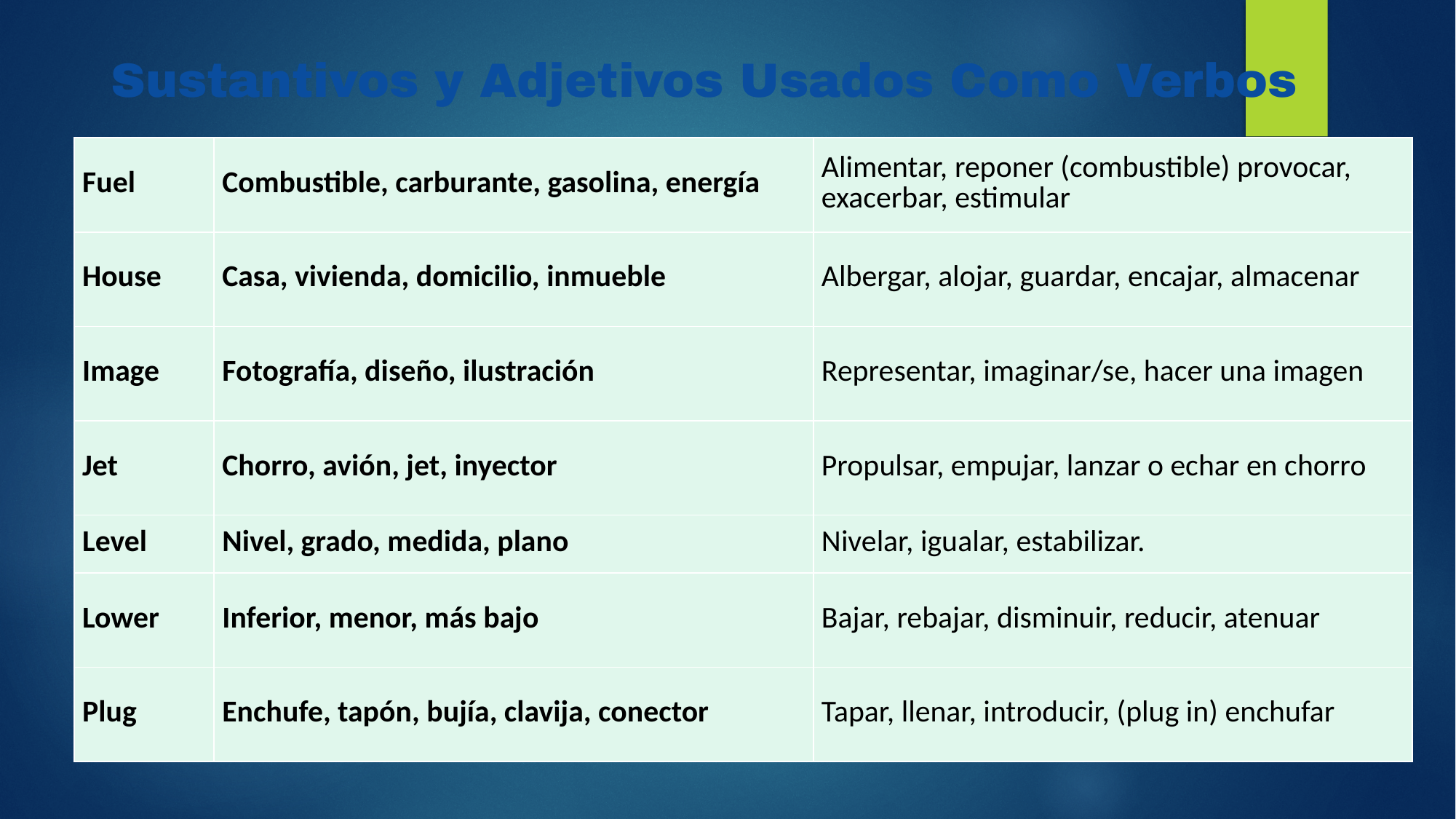

# Sustantivos y Adjetivos Usados Como Verbos
| Fuel | Combustible, carburante, gasolina, energía | Alimentar, reponer (combustible) provocar, exacerbar, estimular |
| --- | --- | --- |
| House | Casa, vivienda, domicilio, inmueble | Albergar, alojar, guardar, encajar, almacenar |
| Image | Fotografía, diseño, ilustración | Representar, imaginar/se, hacer una imagen |
| Jet | Chorro, avión, jet, inyector | Propulsar, empujar, lanzar o echar en chorro |
| Level | Nivel, grado, medida, plano | Nivelar, igualar, estabilizar. |
| Lower | Inferior, menor, más bajo | Bajar, rebajar, disminuir, reducir, atenuar |
| Plug | Enchufe, tapón, bujía, clavija, conector | Tapar, llenar, introducir, (plug in) enchufar |